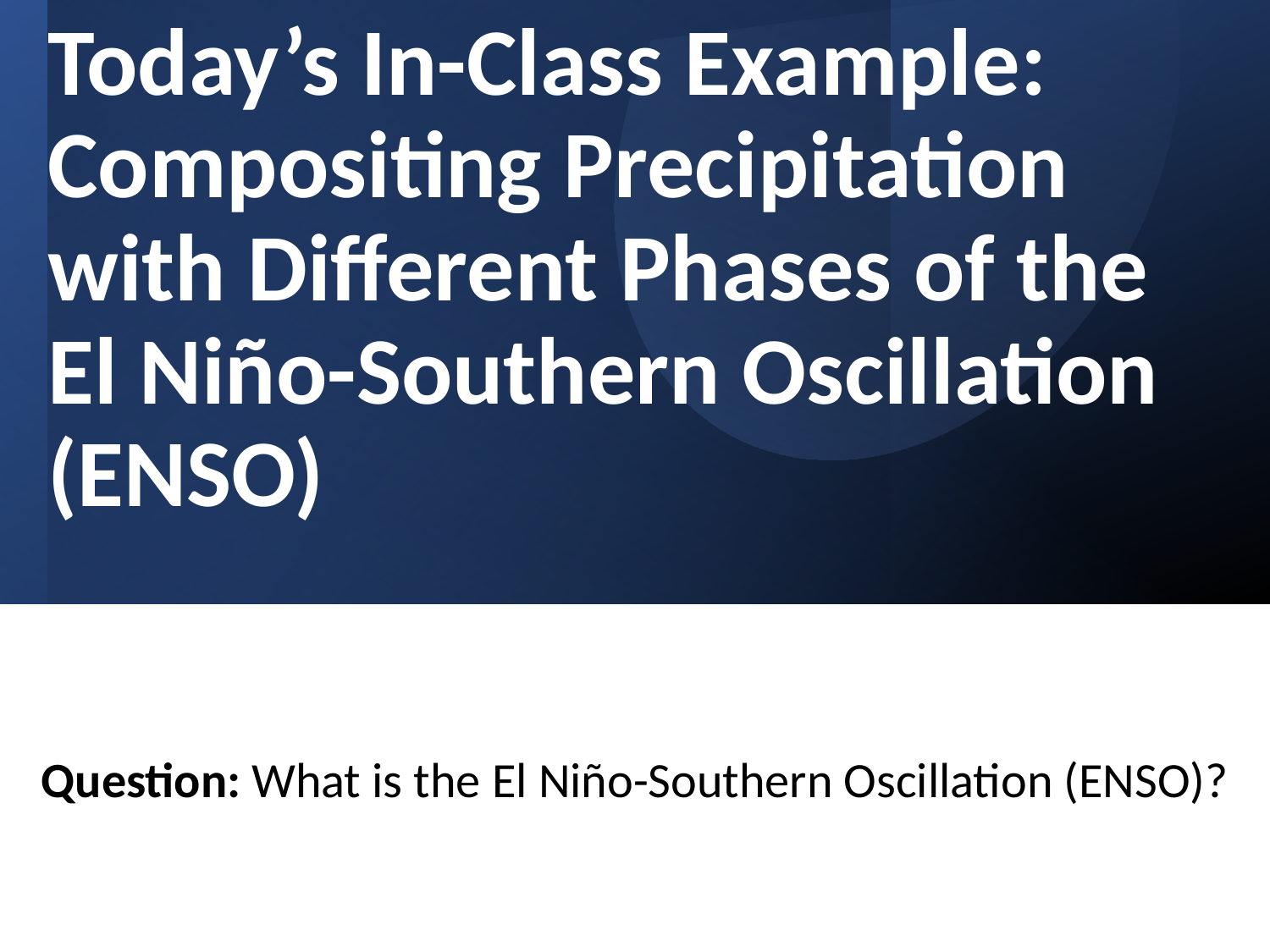

# Today’s In-Class Example: Compositing Precipitation with Different Phases of the El Niño-Southern Oscillation (ENSO)
Question: What is the El Niño-Southern Oscillation (ENSO)?